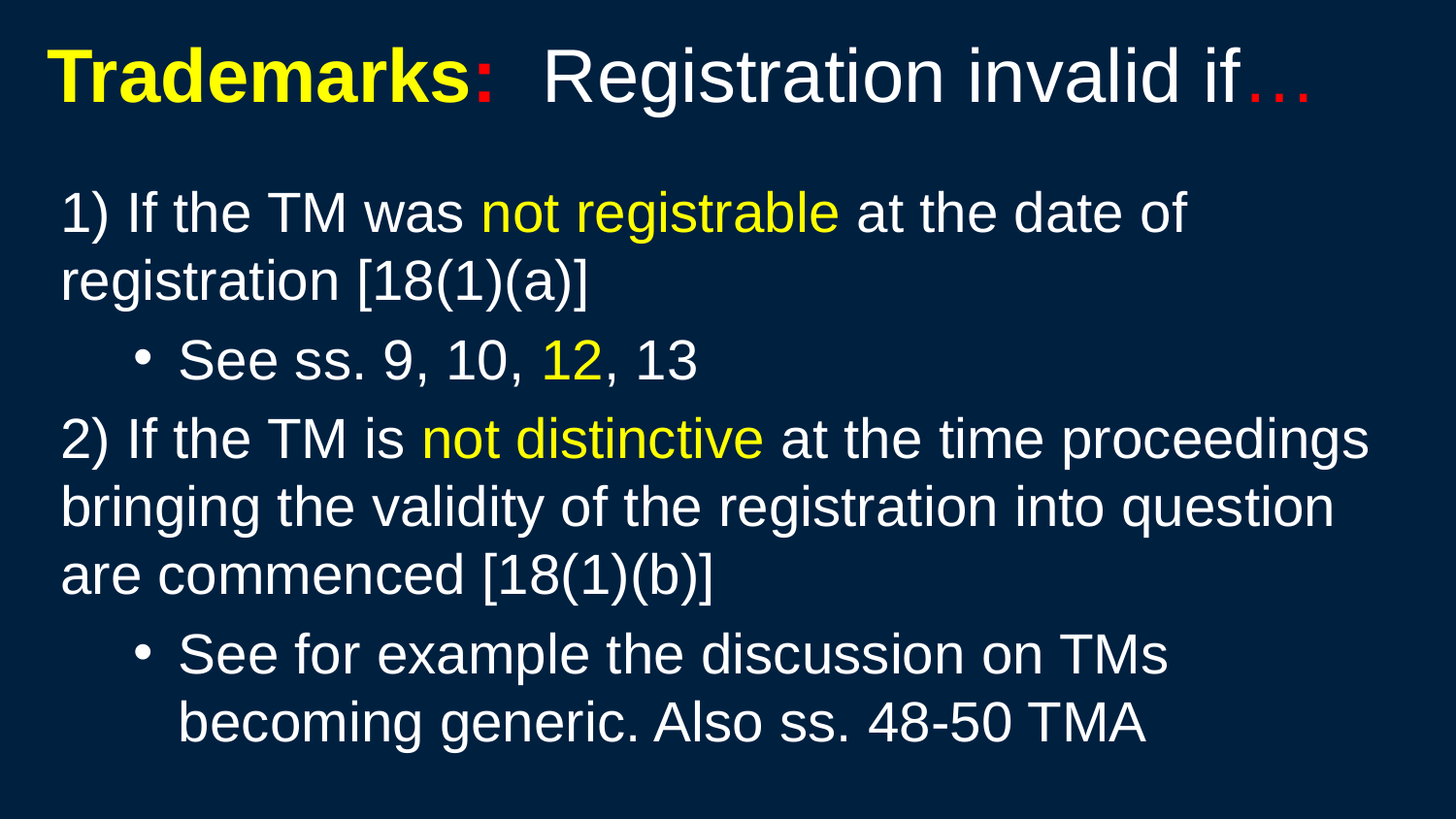

84
# Trademarks: 	Registration invalid if…
1) If the TM was not registrable at the date of registration [18(1)(a)]
See ss. 9, 10, 12, 13
2) If the TM is not distinctive at the time proceedings bringing the validity of the registration into question are commenced [18(1)(b)]
See for example the discussion on TMs becoming generic. Also ss. 48-50 TMA